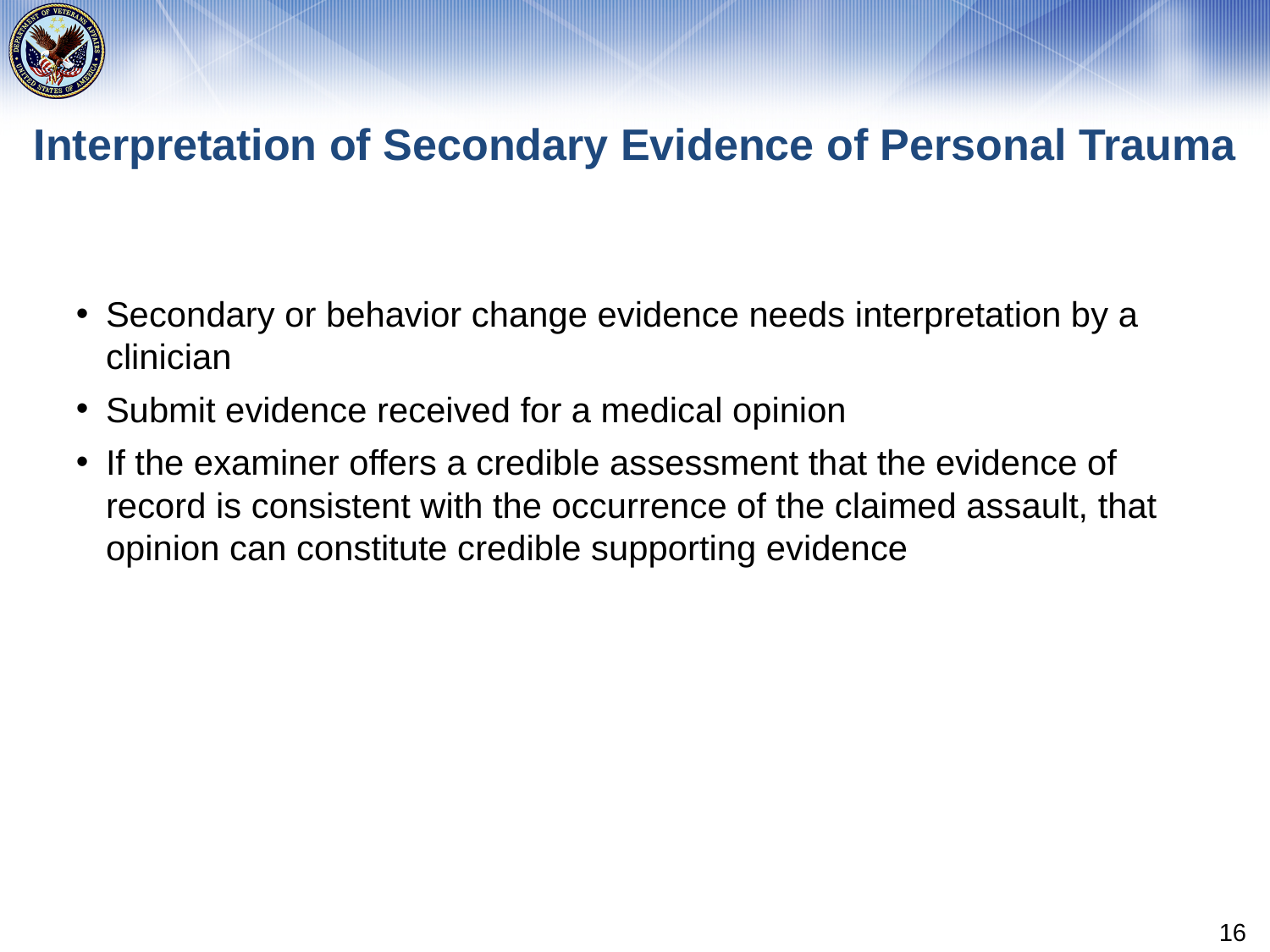

# Interpretation of Secondary Evidence of Personal Trauma
Secondary or behavior change evidence needs interpretation by a clinician
Submit evidence received for a medical opinion
If the examiner offers a credible assessment that the evidence of record is consistent with the occurrence of the claimed assault, that opinion can constitute credible supporting evidence
16